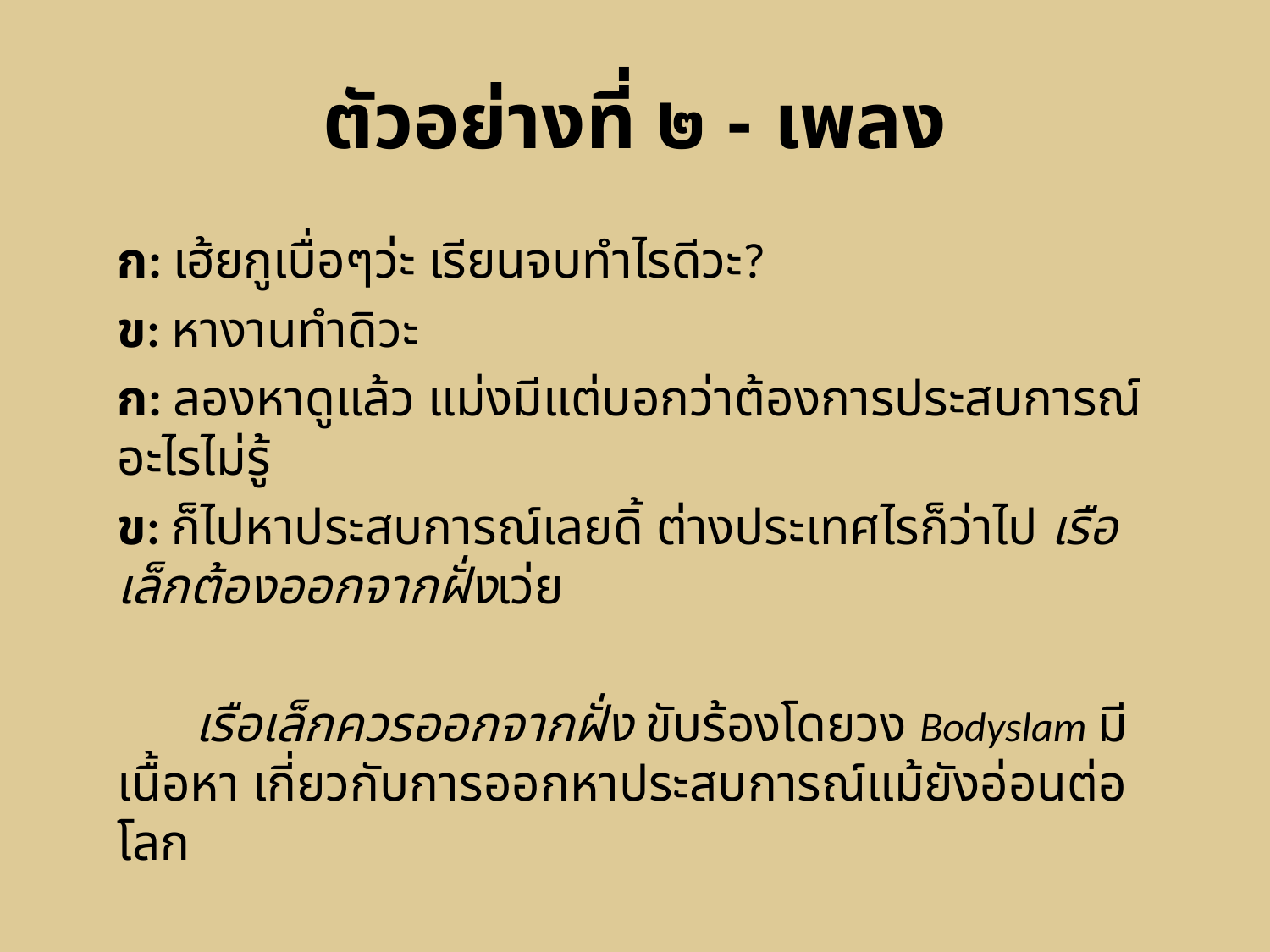

# ตัวอย่างที่ ๒ - เพลง
ก: เฮ้ยกูเบื่อๆว่ะ เรียนจบทำไรดีวะ?
ข: หางานทำดิวะ
ก: ลองหาดูแล้ว แม่งมีแต่บอกว่าต้องการประสบการณ์อะไรไม่รู้
ข: ก็ไปหาประสบการณ์เลยดิ้ ต่างประเทศไรก็ว่าไป เรือเล็กต้องออกจากฝั่งเว่ย

      เรือเล็กควรออกจากฝั่ง ขับร้องโดยวง Bodyslam มีเนื้อหา เกี่ยวกับการออกหาประสบการณ์แม้ยังอ่อนต่อโลก